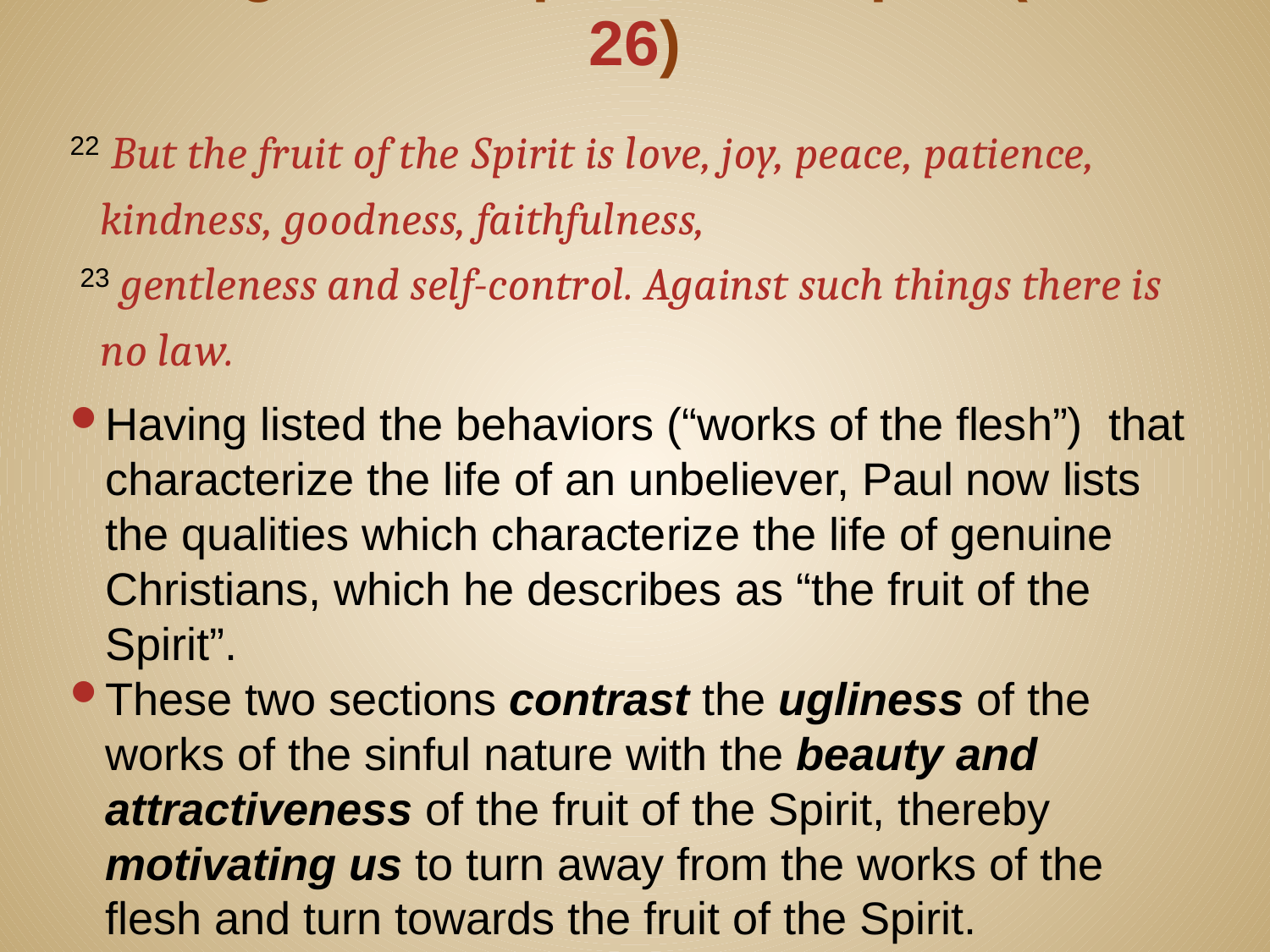

# Living the Gospel in the Spirit (5:16-26)
22 But the fruit of the Spirit is love, joy, peace, patience, kindness, goodness, faithfulness,
 23 gentleness and self-control. Against such things there is no law.

Having listed the behaviors (“works of the flesh”)  that characterize the life of an unbeliever, Paul now lists the qualities which characterize the life of genuine Christians, which he describes as “the fruit of the Spirit”.
These two sections contrast the ugliness of the works of the sinful nature with the beauty and attractiveness of the fruit of the Spirit, thereby motivating us to turn away from the works of the flesh and turn towards the fruit of the Spirit.